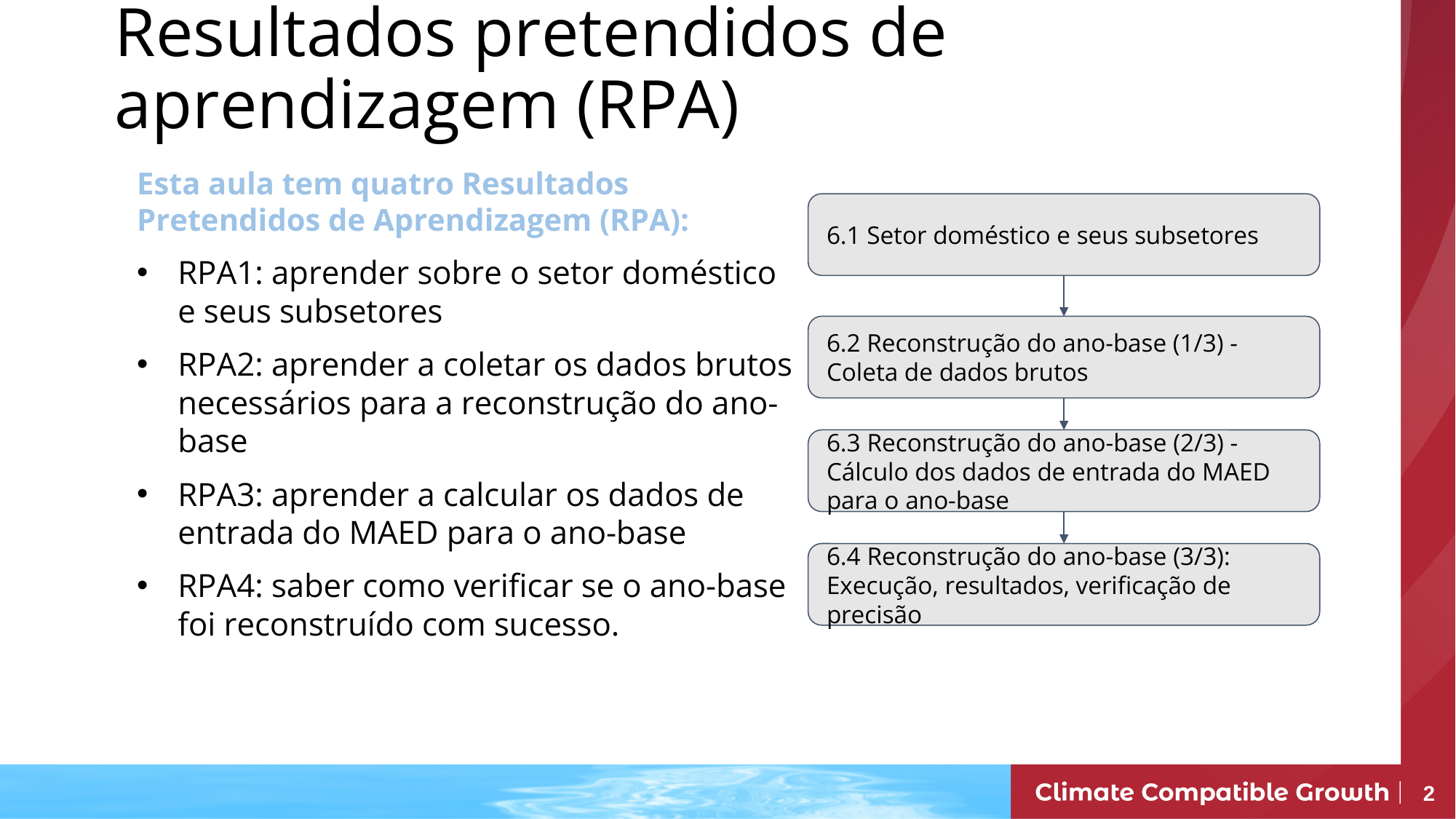

# Resultados pretendidos de aprendizagem (RPA)
Esta aula tem quatro Resultados Pretendidos de Aprendizagem (RPA):
RPA1: aprender sobre o setor doméstico e seus subsetores
RPA2: aprender a coletar os dados brutos necessários para a reconstrução do ano-base
RPA3: aprender a calcular os dados de entrada do MAED para o ano-base
RPA4: saber como verificar se o ano-base foi reconstruído com sucesso.

6.1 Setor doméstico e seus subsetores
6.2 Reconstrução do ano-base (1/3) - Coleta de dados brutos
6.3 Reconstrução do ano-base (2/3) - Cálculo dos dados de entrada do MAED para o ano-base
6.4 Reconstrução do ano-base (3/3): Execução, resultados, verificação de precisão
2